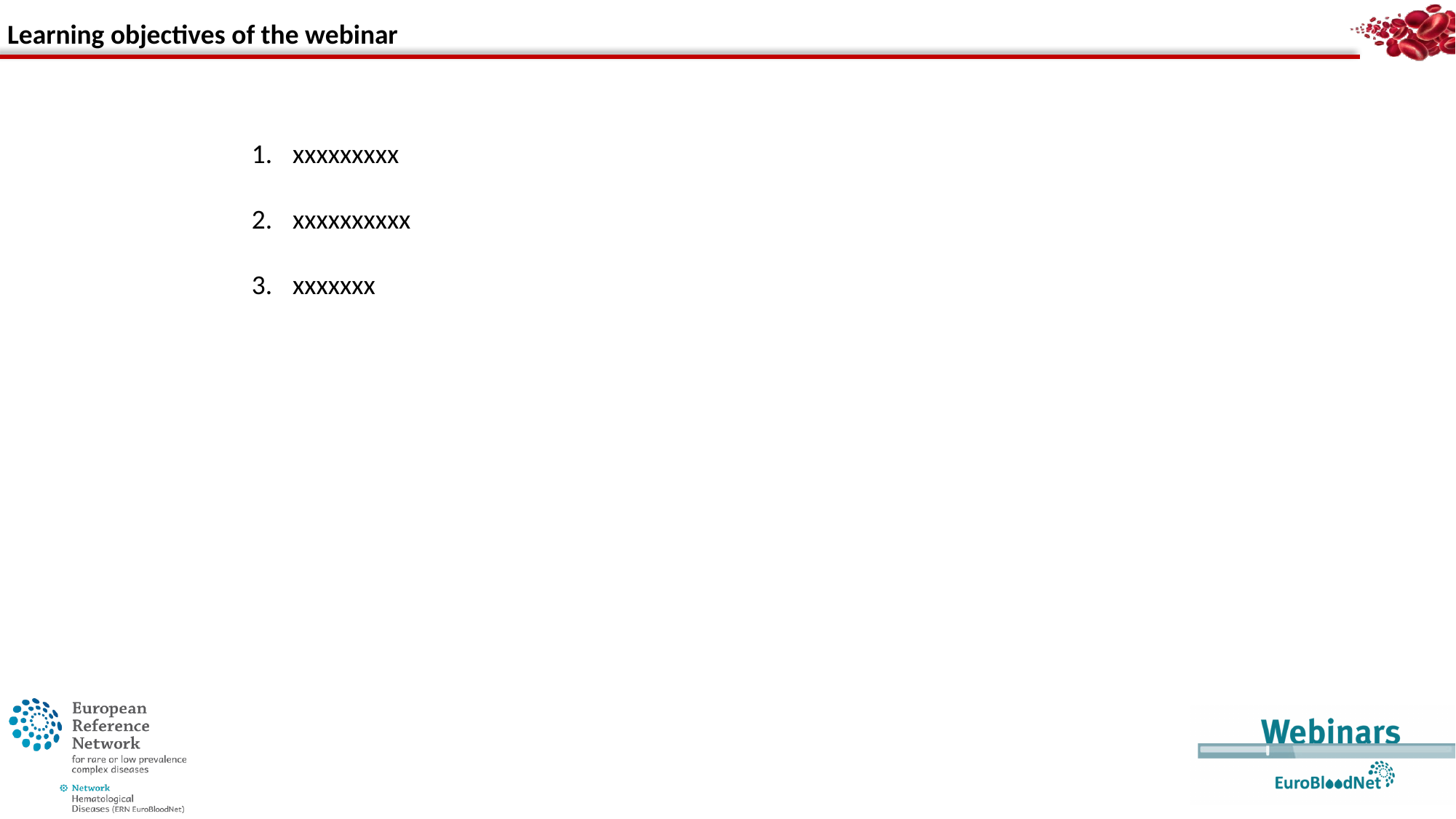

Learning objectives of the webinar

xxxxxxxxx
xxxxxxxxxx
xxxxxxx